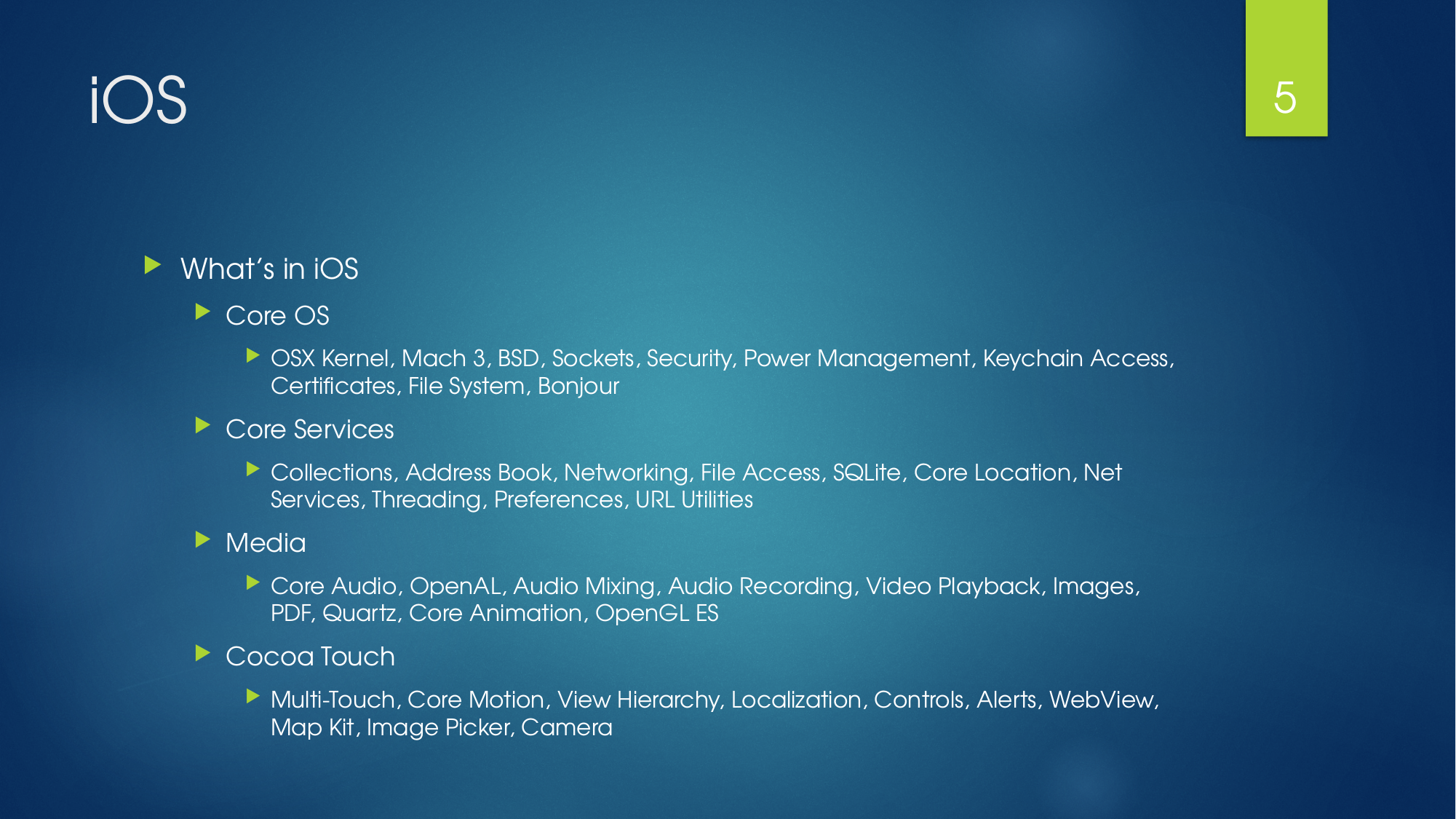

5
# iOS
What’s in iOS
Core OS
OSX Kernel, Mach 3, BSD, Sockets, Security, Power Management, Keychain Access, Certificates, File System, Bonjour
Core Services
Collections, Address Book, Networking, File Access, SQLite, Core Location, Net Services, Threading, Preferences, URL Utilities
Media
Core Audio, OpenAL, Audio Mixing, Audio Recording, Video Playback, Images, PDF, Quartz, Core Animation, OpenGL ES
Cocoa Touch
Multi-Touch, Core Motion, View Hierarchy, Localization, Controls, Alerts, WebView, Map Kit, Image Picker, Camera